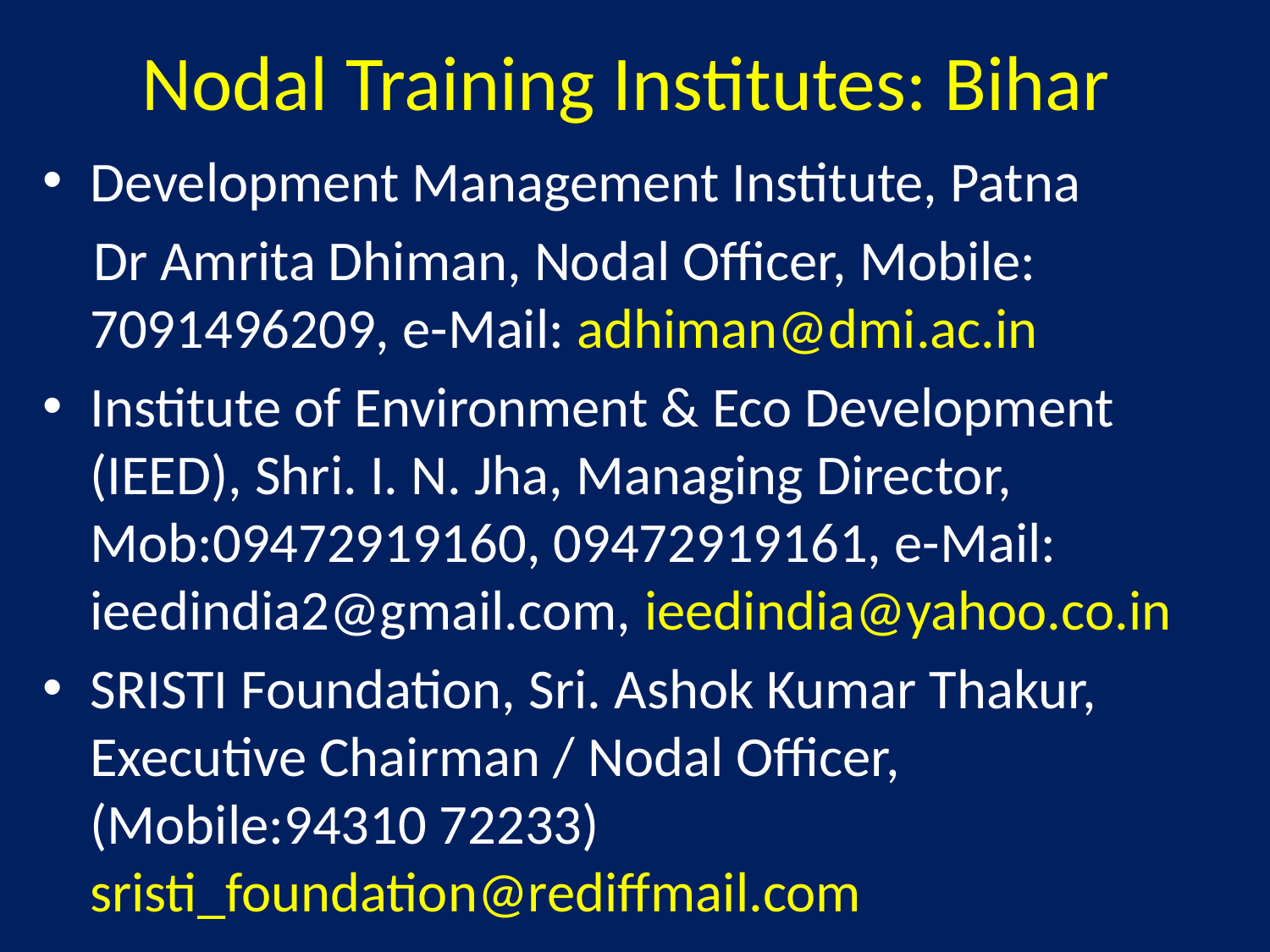

# Nodal Training Institutes: Bihar
Development Management Institute, Patna
    Dr Amrita Dhiman, Nodal Officer, Mobile: 7091496209, e-Mail: adhiman@dmi.ac.in
Institute of Environment & Eco Development (IEED), Shri. I. N. Jha, Managing Director, Mob:09472919160, 09472919161, e-Mail: ieedindia2@gmail.com, ieedindia@yahoo.co.in
SRISTI Foundation, Sri. Ashok Kumar Thakur, Executive Chairman / Nodal Officer, (Mobile:94310 72233) sristi_foundation@rediffmail.com